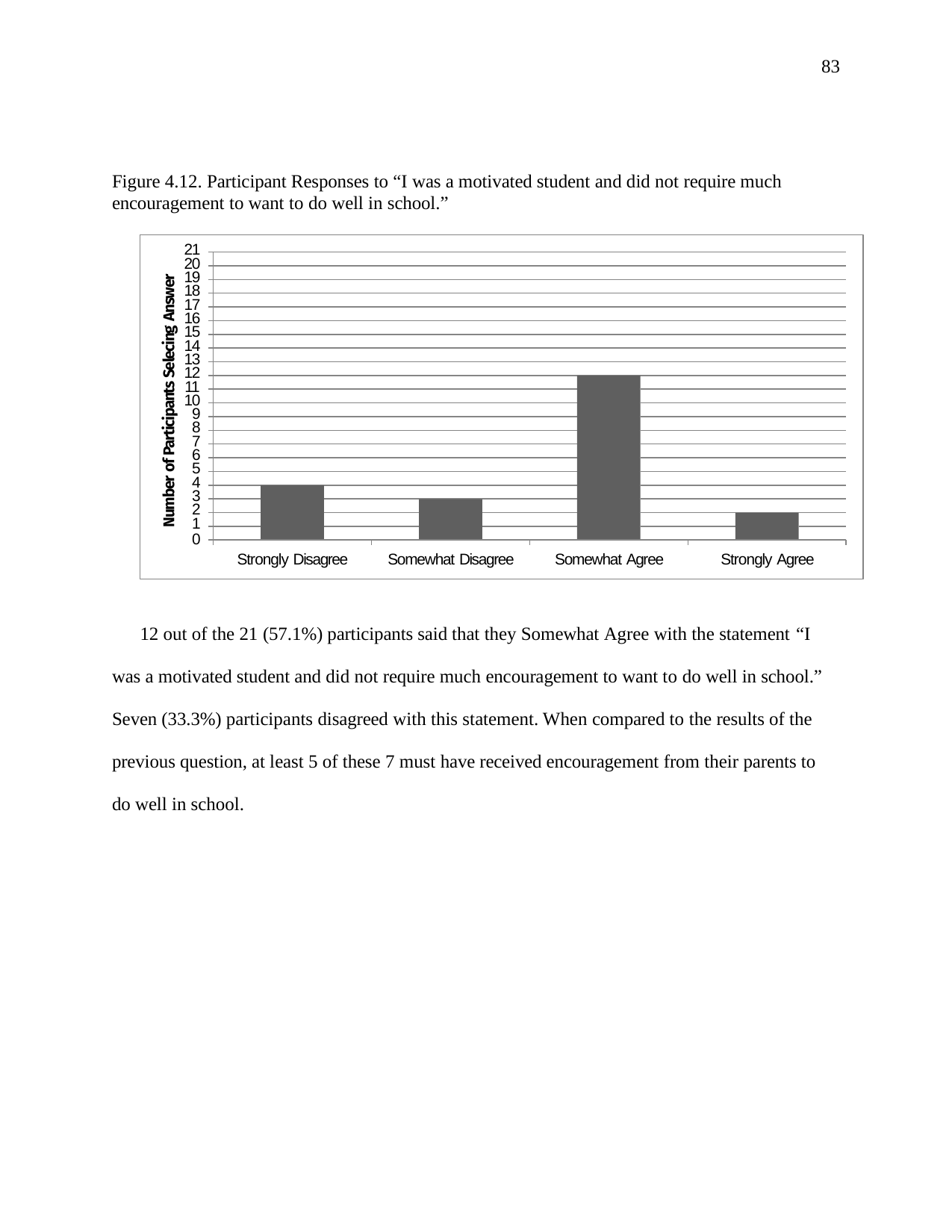

83
Figure 4.12. Participant Responses to “I was a motivated student and did not require much  encouragement to want to do well in school.”

21
20
19
18
17
16
15
14
13
12
11
10
9
8
7
6
5
4
3
2
1
0

Number of Participants Selecing Answer

Strongly Disagree
Somewhat Disagree
Somewhat Agree
Strongly Agree
12 out of the 21 (57.1%) participants said that they Somewhat Agree with the statement “I
was a motivated student and did not require much encouragement to want to do well in school.”  Seven (33.3%) participants disagreed with this statement. When compared to the results of the  previous question, at least 5 of these 7 must have received encouragement from their parents to  do well in school.